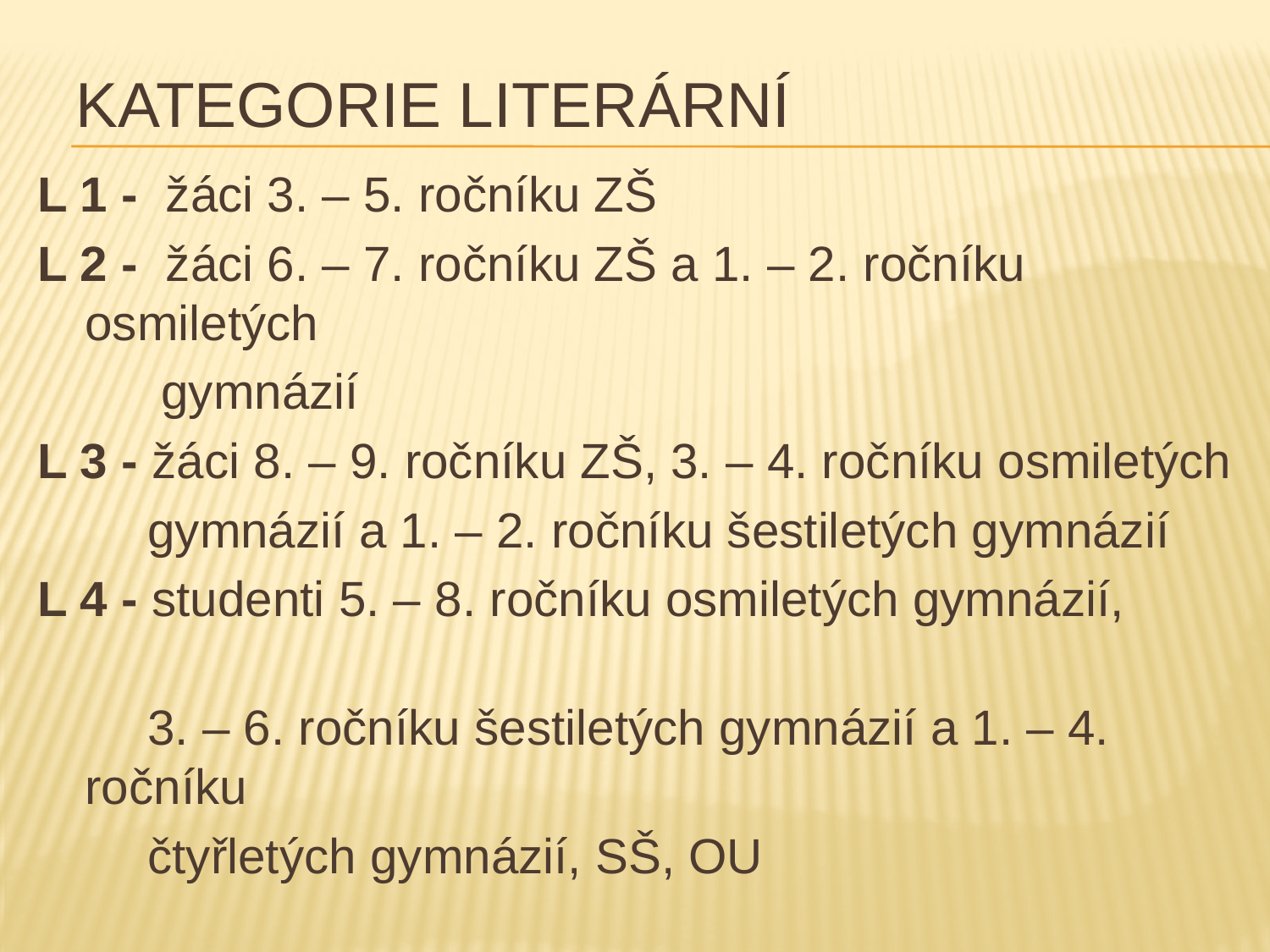

# Kategorie literární
L 1 -  žáci 3. – 5. ročníku ZŠ
L 2 -  žáci 6. – 7. ročníku ZŠ a 1. – 2. ročníku osmiletých
         gymnázií
L 3 - žáci 8. – 9. ročníku ZŠ, 3. – 4. ročníku osmiletých
        gymnázií a 1. – 2. ročníku šestiletých gymnázií
L 4 - studenti 5. – 8. ročníku osmiletých gymnázií,
        3. – 6. ročníku šestiletých gymnázií a 1. – 4. ročníku
        čtyřletých gymnázií, SŠ, OU